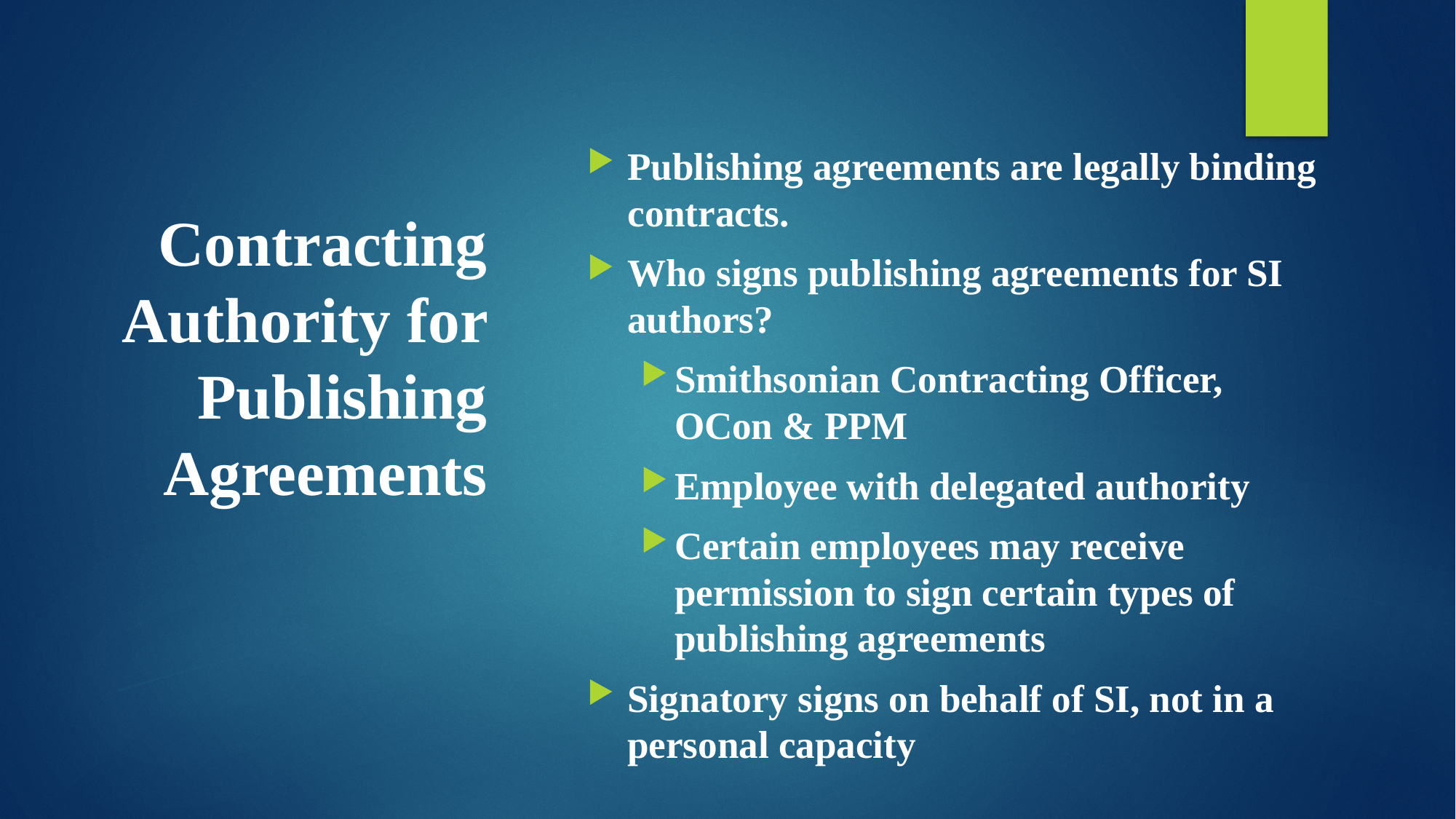

Publishing agreements are legally binding contracts.
Who signs publishing agreements for SI authors?
Smithsonian Contracting Officer, OCon & PPM
Employee with delegated authority
Certain employees may receive permission to sign certain types of publishing agreements
Signatory signs on behalf of SI, not in a personal capacity

# Contracting Authority for Publishing Agreements